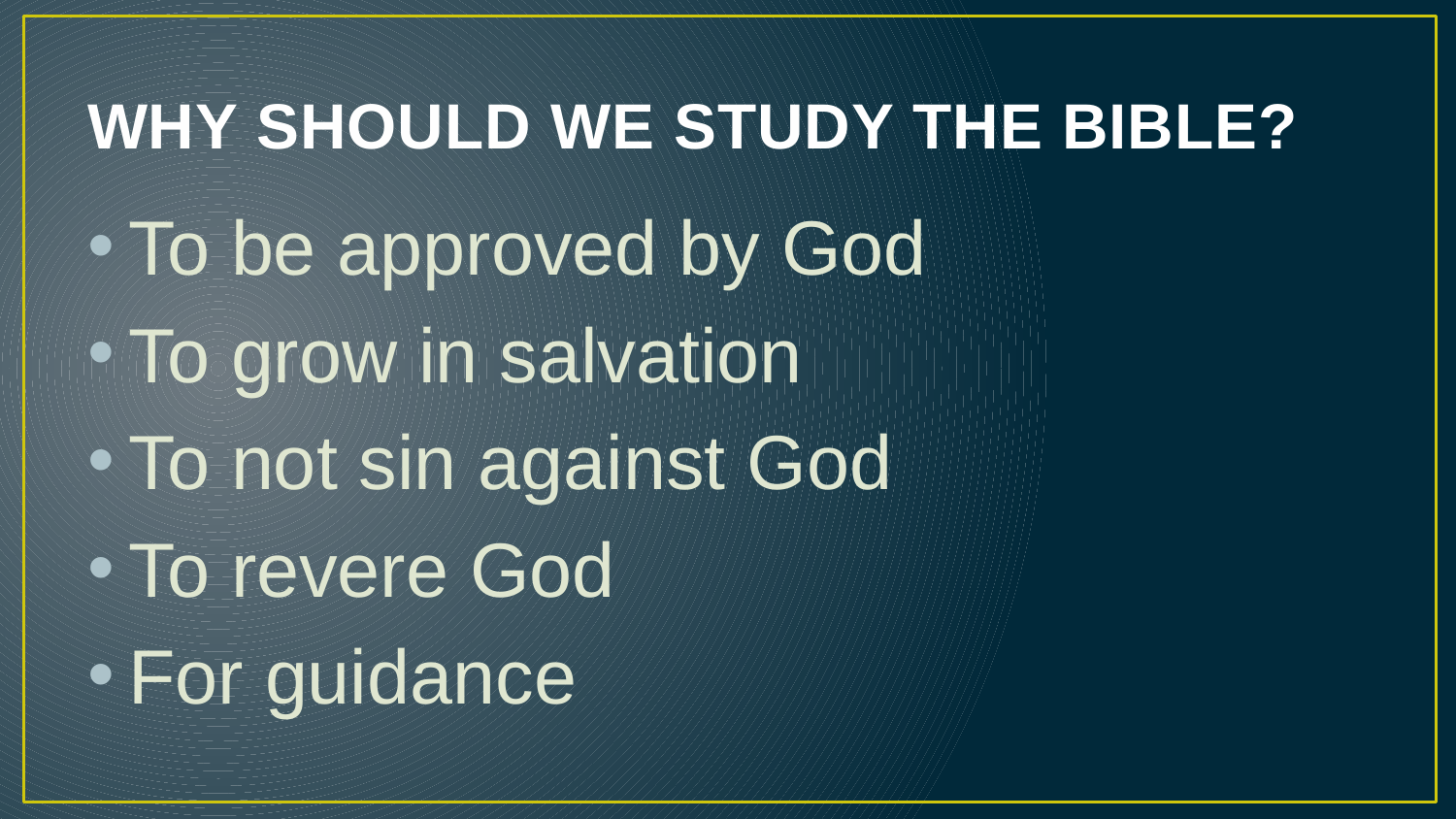

# WHY SHOULD WE STUDY THE BIBLE?
To be approved by God
To grow in salvation
To not sin against God
To revere God
For guidance